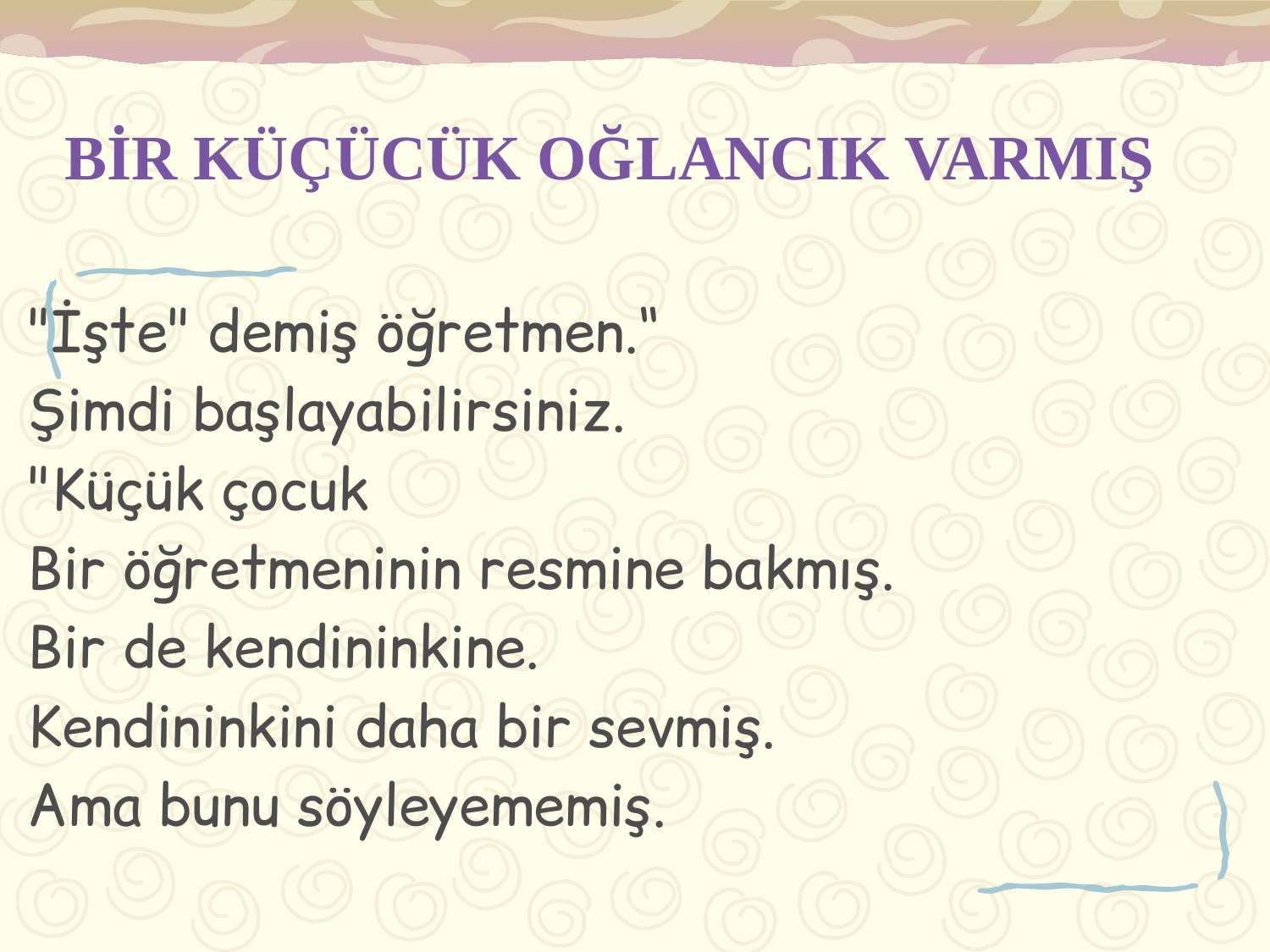

# BİR KÜÇÜCÜK OĞLANCIK VARMIŞ
"İşte" demiş öğretmen.“
Şimdi başlayabilirsiniz.
"Küçük çocuk
Bir öğretmeninin resmine bakmış.
Bir de kendininkine.
Kendininkini daha bir sevmiş.
Ama bunu söyleyememiş.